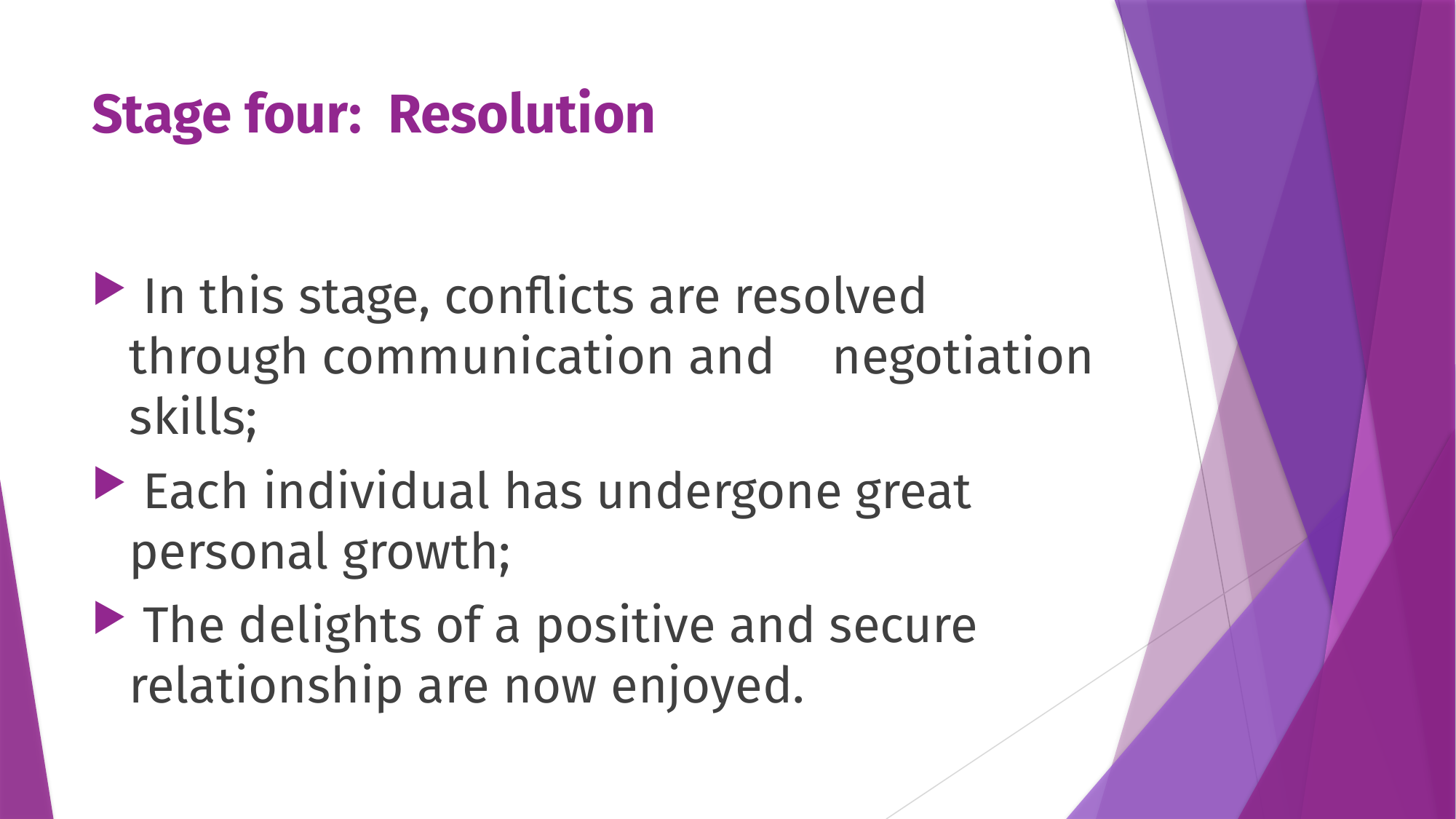

# Stage four:  Resolution
 In this stage, conflicts are resolved 	through communication and 	negotiation skills;
 Each individual has undergone great 	personal growth;
 The delights of a positive and secure 		relationship are now enjoyed.